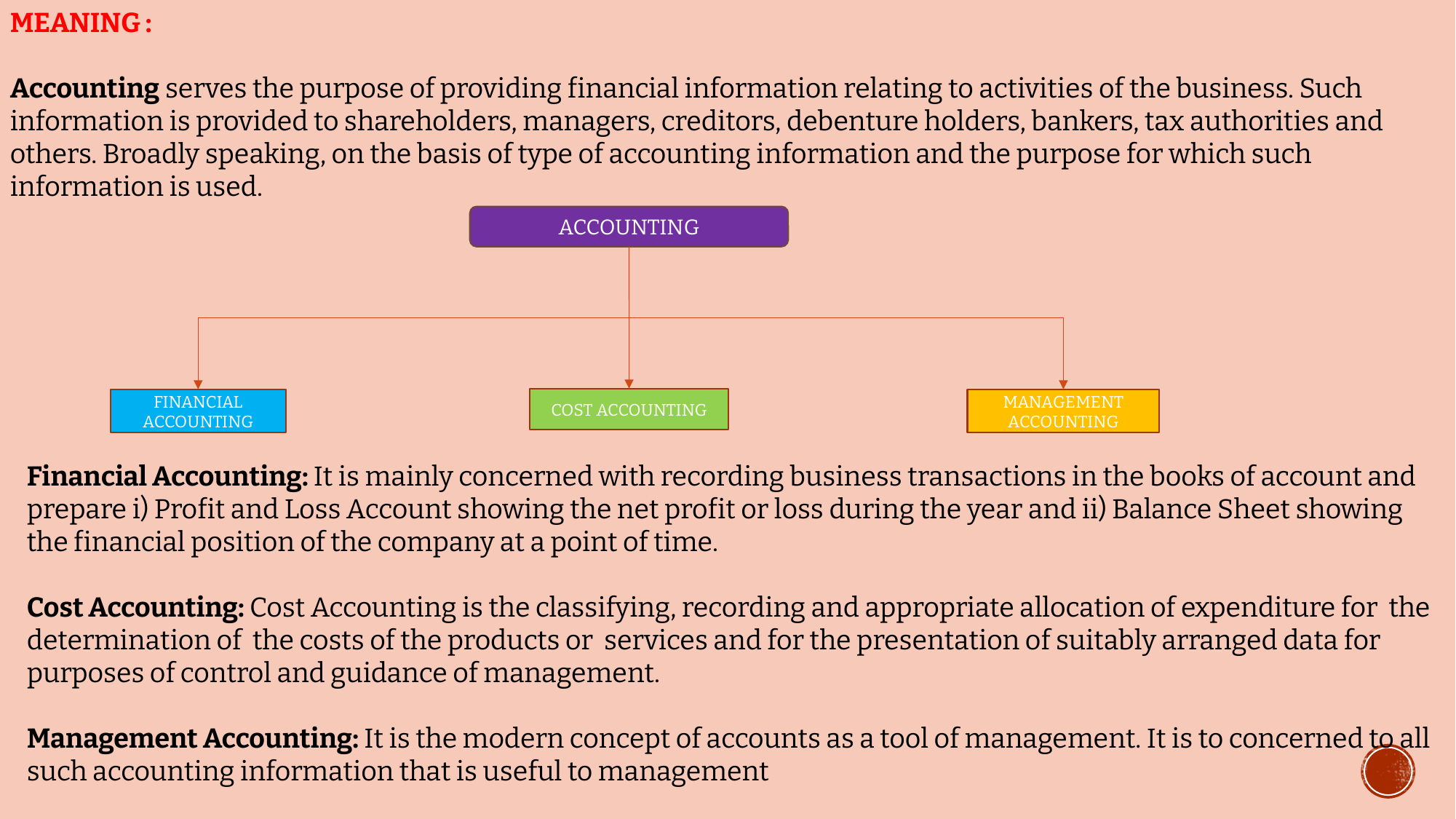

MEANING :

Accounting serves the purpose of providing financial information relating to activities of the business. Such information is provided to shareholders, managers, creditors, debenture holders, bankers, tax authorities and others. Broadly speaking, on the basis of type of accounting information and the purpose for which such information is used.

ACCOUNTING
COST ACCOUNTING
FINANCIAL ACCOUNTING
MANAGEMENT ACCOUNTING
Financial Accounting: It is mainly concerned with recording business transactions in the books of account and prepare i) Profit and Loss Account showing the net profit or loss during the year and ii) Balance Sheet showing the financial position of the company at a point of time.

Cost Accounting: Cost Accounting is the classifying, recording and appropriate allocation of expenditure for  the determination of  the costs of the products or  services and for the presentation of suitably arranged data for purposes of control and guidance of management.

Management Accounting: It is the modern concept of accounts as a tool of management. It is to concerned to all such accounting information that is useful to management